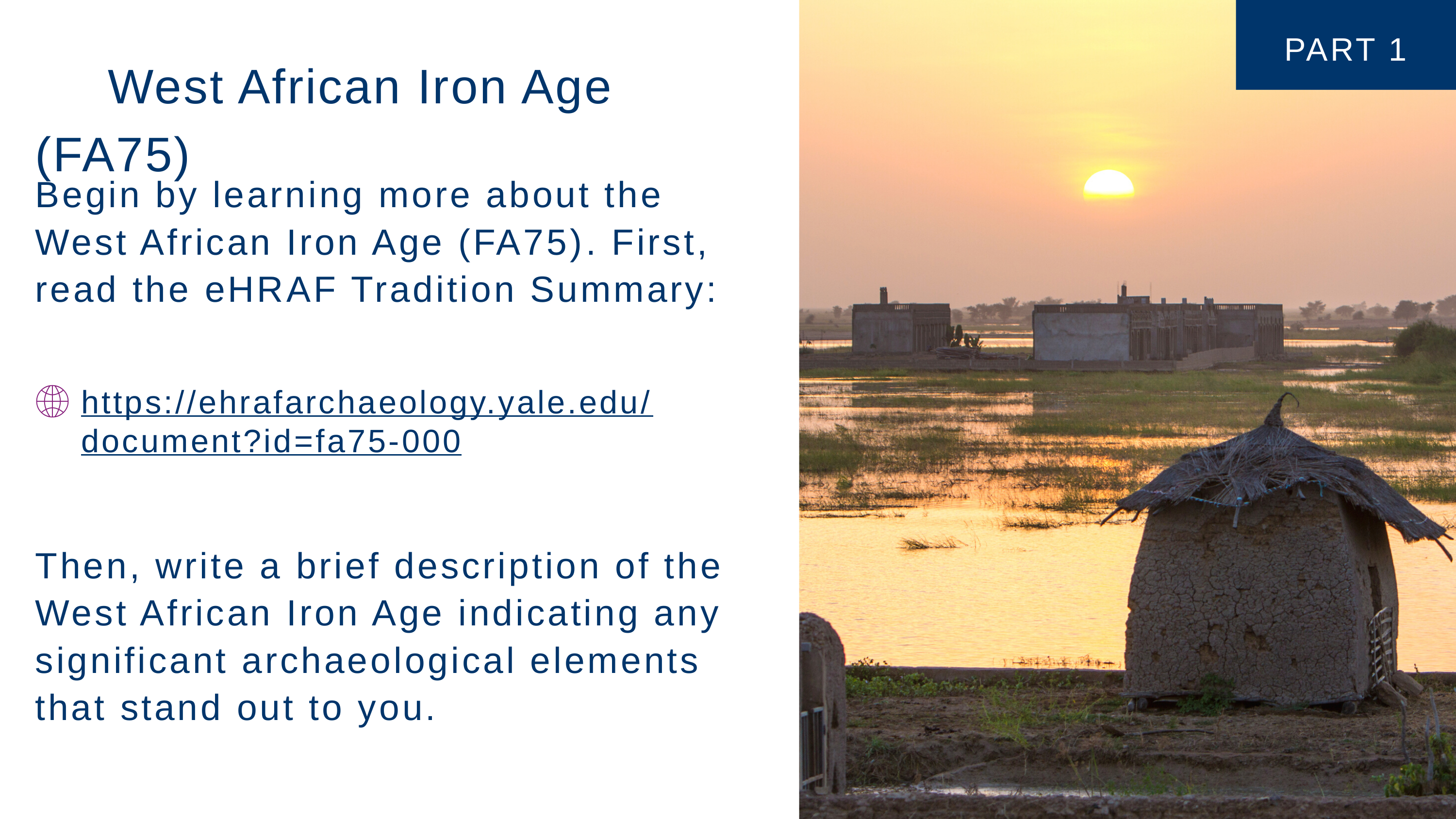

PART 1
	West African Iron Age (FA75)
Begin by learning more about the West African Iron Age (FA75). First, read the eHRAF Tradition Summary:
https://ehrafarchaeology.yale.edu/document?id=fa75-000
🌐
Then, write a brief description of the West African Iron Age indicating any significant archaeological elements that stand out to you.